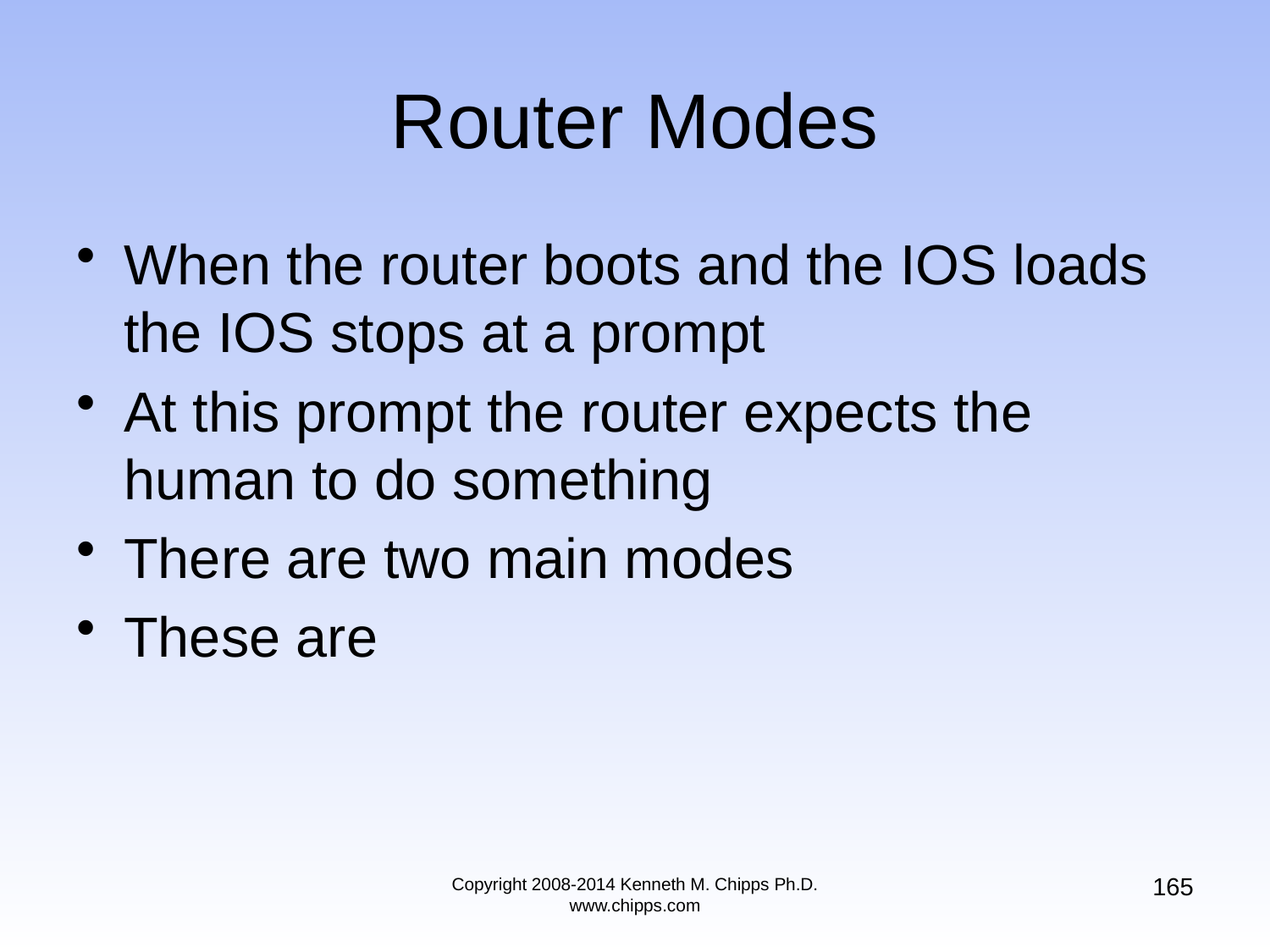

# Router Modes
When the router boots and the IOS loads the IOS stops at a prompt
At this prompt the router expects the human to do something
There are two main modes
These are
165
Copyright 2008-2014 Kenneth M. Chipps Ph.D. www.chipps.com